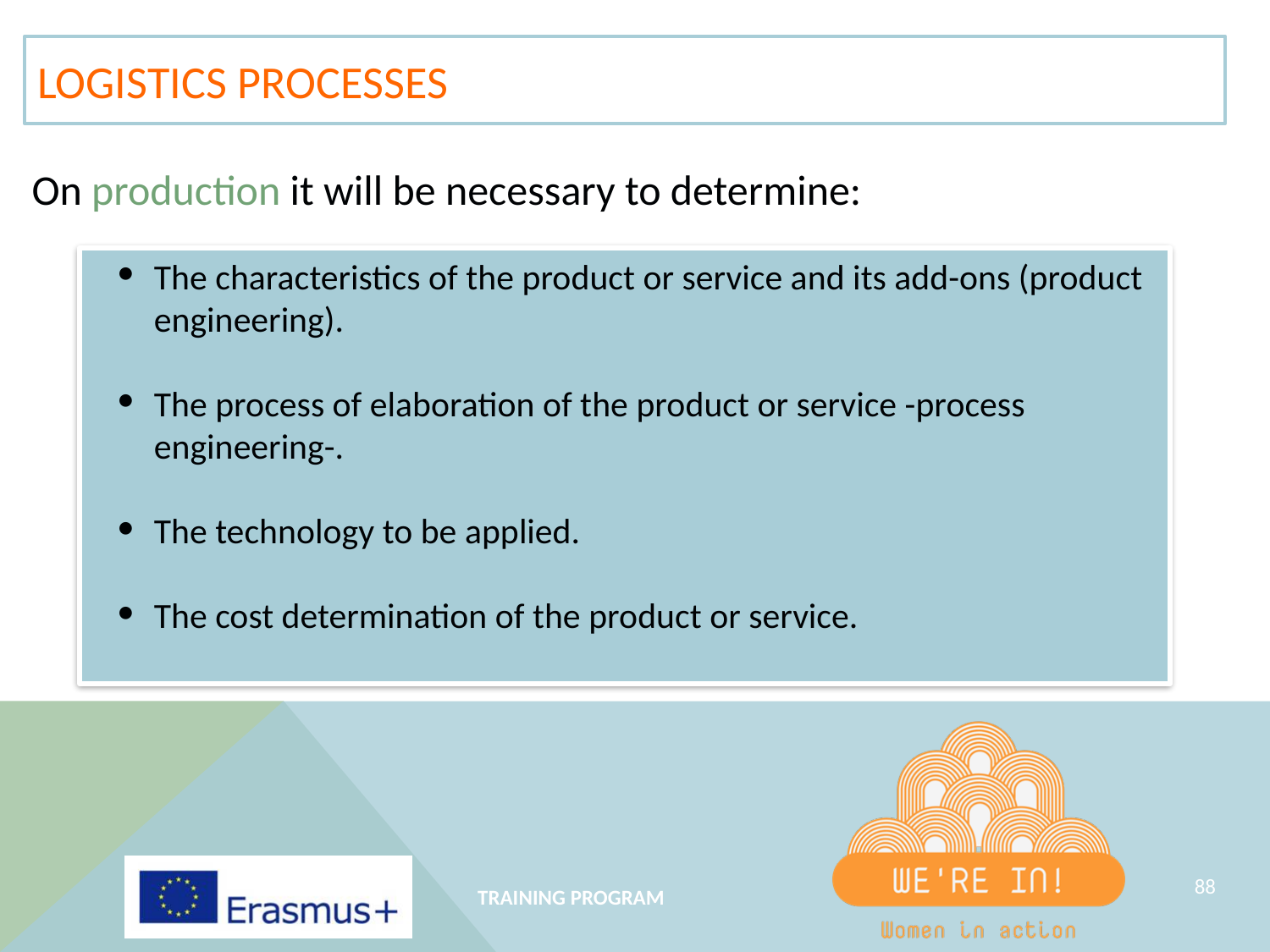

LOGISTICS PROCESSES
On production it will be necessary to determine:
The characteristics of the product or service and its add-ons (product engineering).

The process of elaboration of the product or service -process engineering-.

The technology to be applied.

The cost determination of the product or service.

88